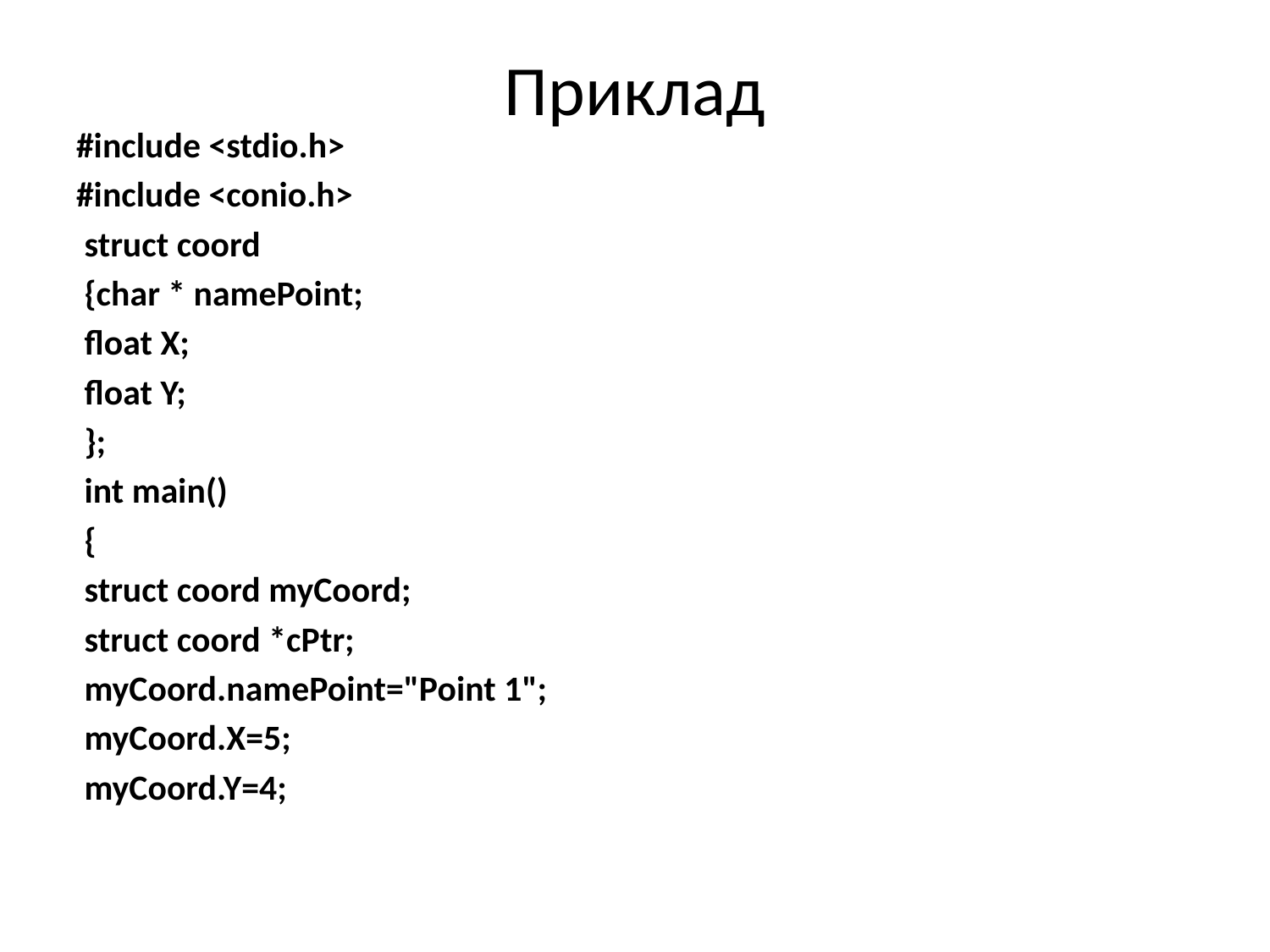

# Приклад
#include <stdio.h>
#include <conio.h>
 struct coord
 {char * namePoint;
 float X;
 float Y;
 };
 int main()
 {
 struct coord myCoord;
 struct coord *cPtr;
 myCoord.namePoint="Point 1";
 myCoord.X=5;
 myCoord.Y=4;